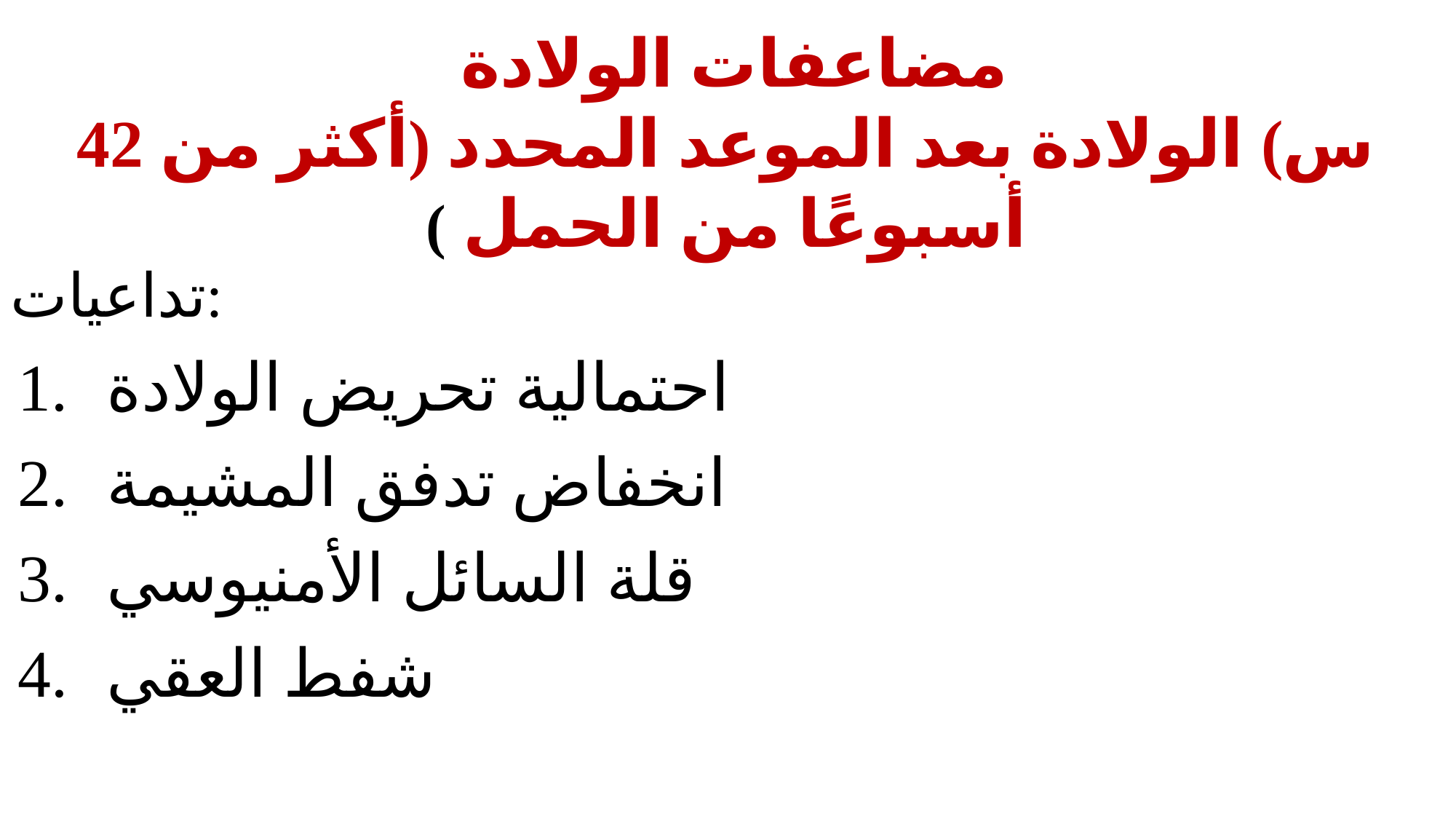

# مضاعفات الولادة س) الولادة بعد الموعد المحدد (أكثر من 42 أسبوعًا من الحمل )
تداعيات:
احتمالية تحريض الولادة
انخفاض تدفق المشيمة
قلة السائل الأمنيوسي
شفط العقي